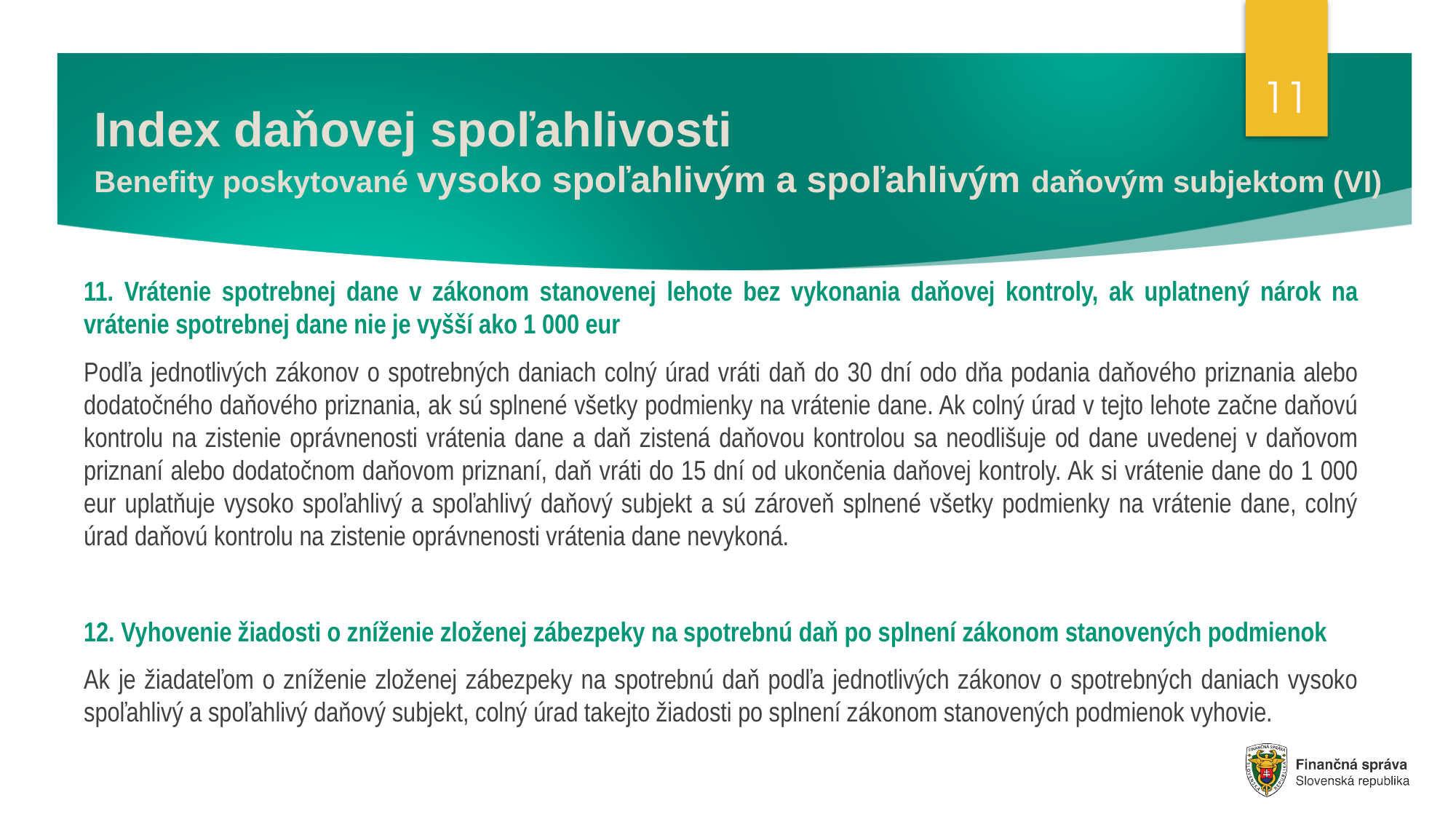

11
# Index daňovej spoľahlivosti Benefity poskytované vysoko spoľahlivým a spoľahlivým daňovým subjektom (VI)
11. Vrátenie spotrebnej dane v zákonom stanovenej lehote bez vykonania daňovej kontroly, ak uplatnený nárok na vrátenie spotrebnej dane nie je vyšší ako 1 000 eur
Podľa jednotlivých zákonov o spotrebných daniach colný úrad vráti daň do 30 dní odo dňa podania daňového priznania alebo dodatočného daňového priznania, ak sú splnené všetky podmienky na vrátenie dane. Ak colný úrad v tejto lehote začne daňovú kontrolu na zistenie oprávnenosti vrátenia dane a daň zistená daňovou kontrolou sa neodlišuje od dane uvedenej v daňovom priznaní alebo dodatočnom daňovom priznaní, daň vráti do 15 dní od ukončenia daňovej kontroly. Ak si vrátenie dane do 1 000 eur uplatňuje vysoko spoľahlivý a spoľahlivý daňový subjekt a sú zároveň splnené všetky podmienky na vrátenie dane, colný úrad daňovú kontrolu na zistenie oprávnenosti vrátenia dane nevykoná.

12. Vyhovenie žiadosti o zníženie zloženej zábezpeky na spotrebnú daň po splnení zákonom stanovených podmienok
Ak je žiadateľom o zníženie zloženej zábezpeky na spotrebnú daň podľa jednotlivých zákonov o spotrebných daniach vysoko spoľahlivý a spoľahlivý daňový subjekt, colný úrad takejto žiadosti po splnení zákonom stanovených podmienok vyhovie.